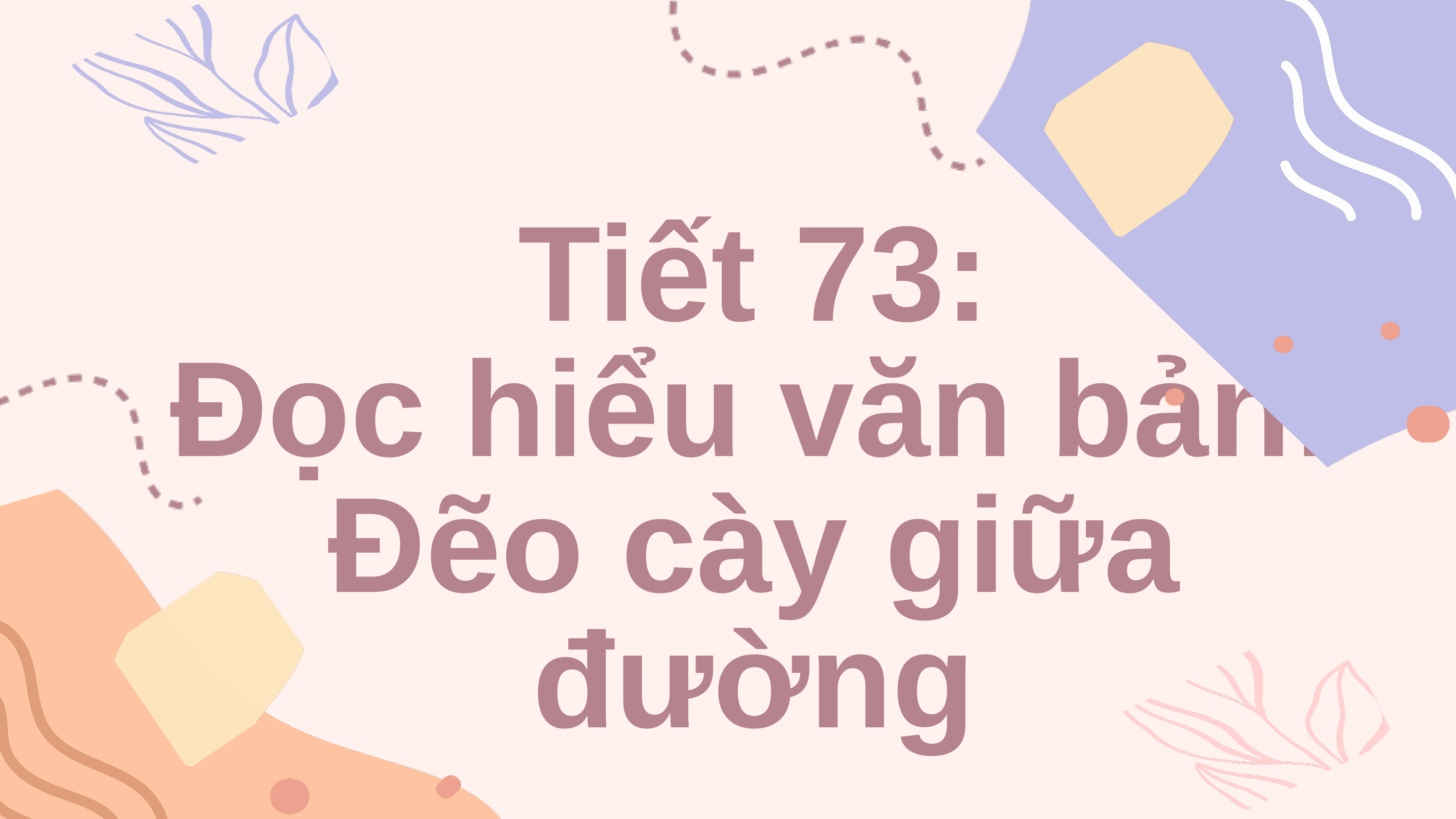

Tiết 73:
Đọc hiểu văn bản:
Đẽo cày giữa đường